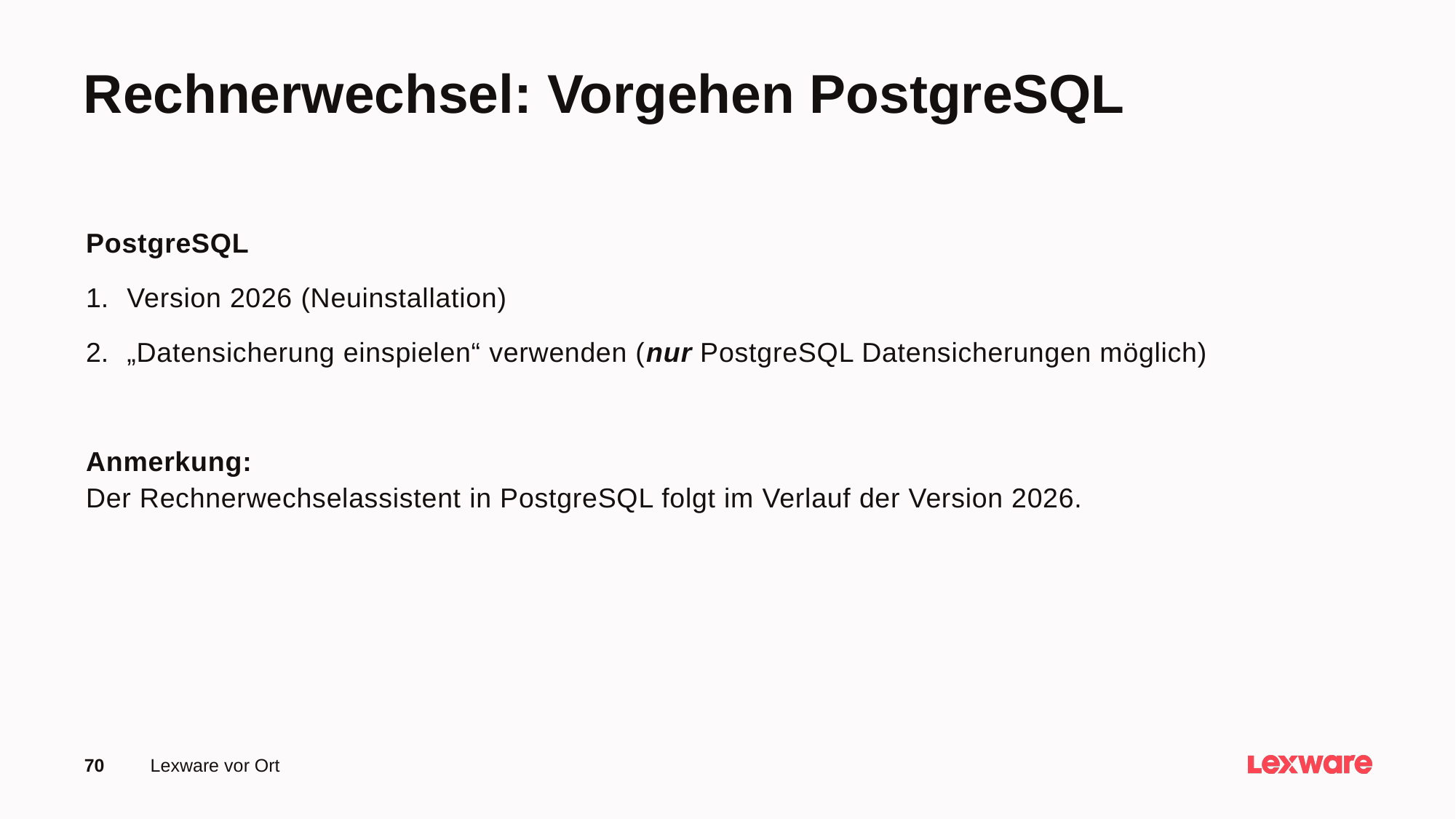

# Rechnerwechsel: Vorgehen PostgreSQL
PostgreSQL
Version 2026 (Neuinstallation)
„Datensicherung einspielen“ verwenden (nur PostgreSQL Datensicherungen möglich)

Anmerkung:
Der Rechnerwechselassistent in PostgreSQL folgt im Verlauf der Version 2026.
70
Lexware vor Ort